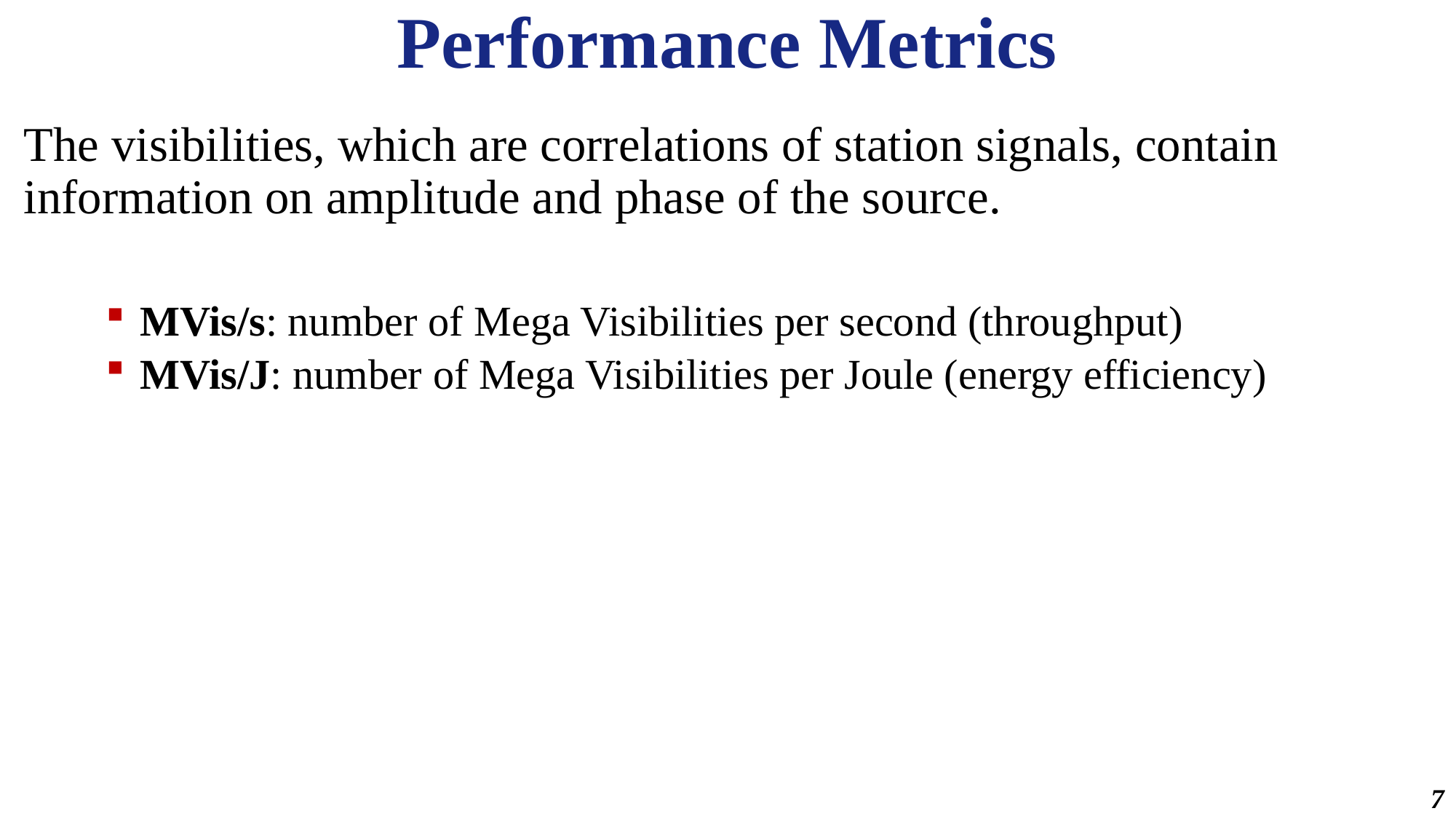

# Performance Metrics
The visibilities, which are correlations of station signals, contain information on amplitude and phase of the source.

MVis/s: number of Mega Visibilities per second (throughput)
MVis/J: number of Mega Visibilities per Joule (energy efficiency)